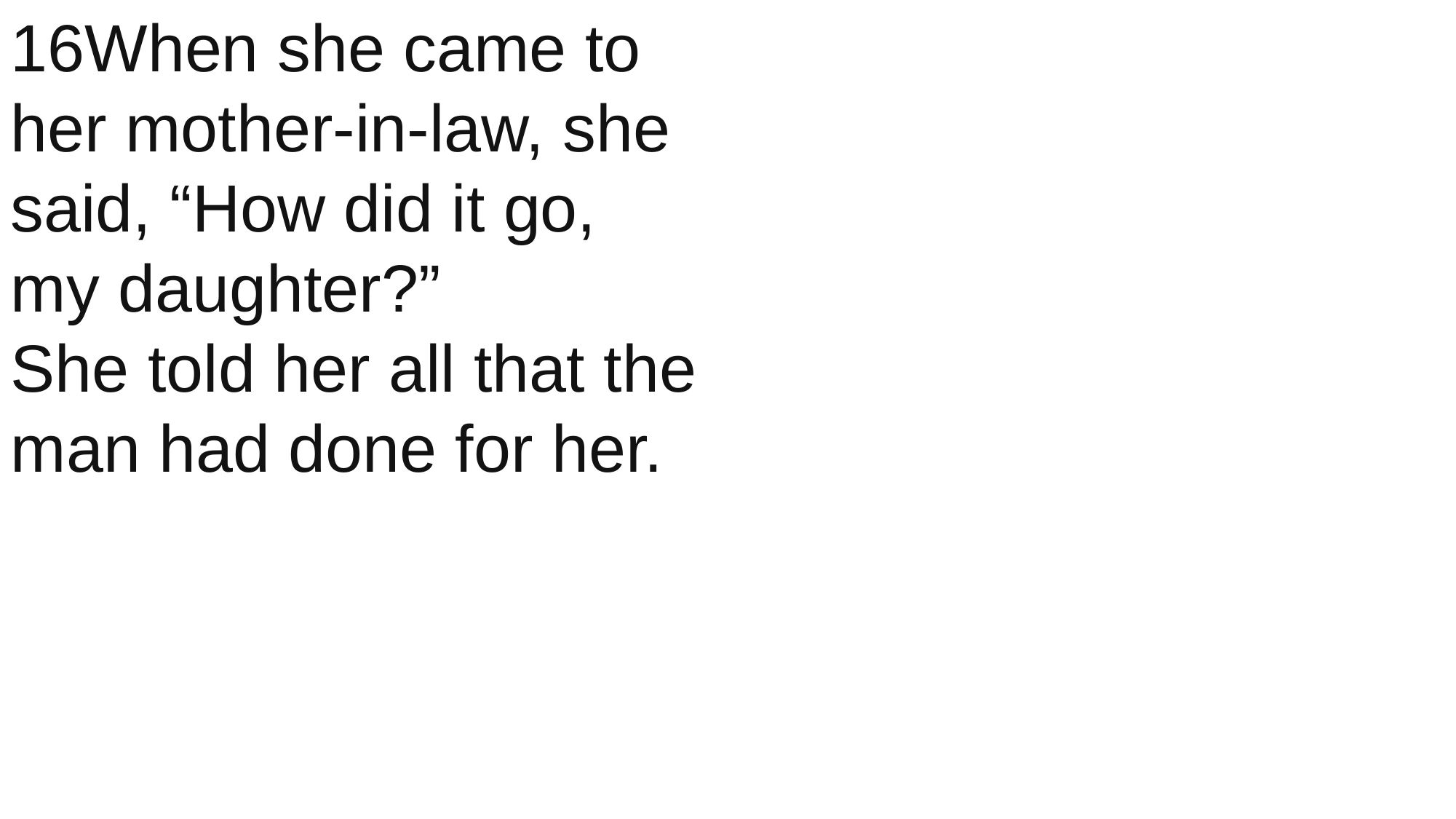

16When she came to her mother-in-law, she said, “How did it go, my daughter?”
She told her all that the man had done for her.